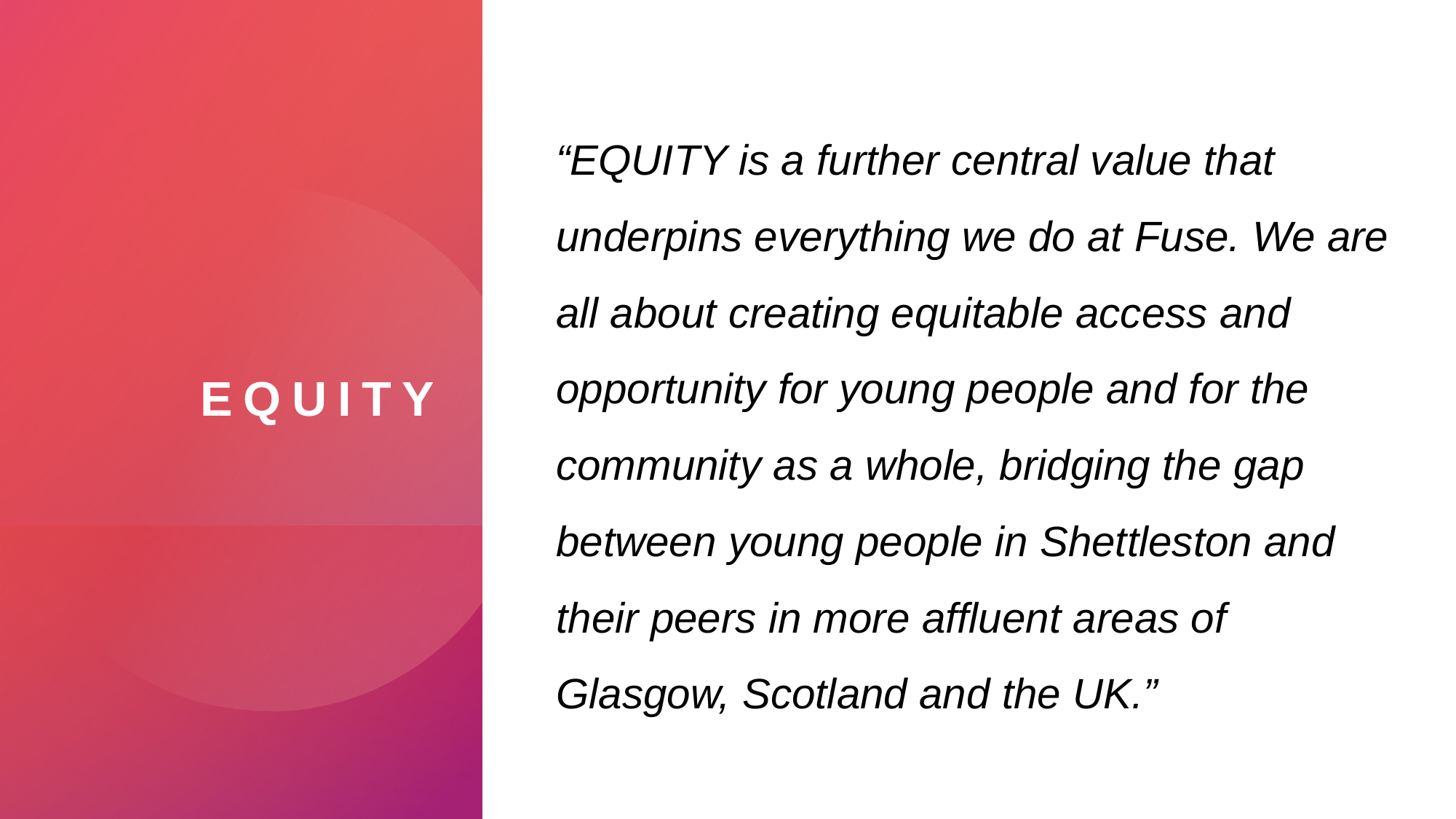

# Equity
“EQUITY is a further central value that underpins everything we do at Fuse. We are all about creating equitable access and opportunity for young people and for the community as a whole, bridging the gap between young people in Shettleston and their peers in more affluent areas of Glasgow, Scotland and the UK.”